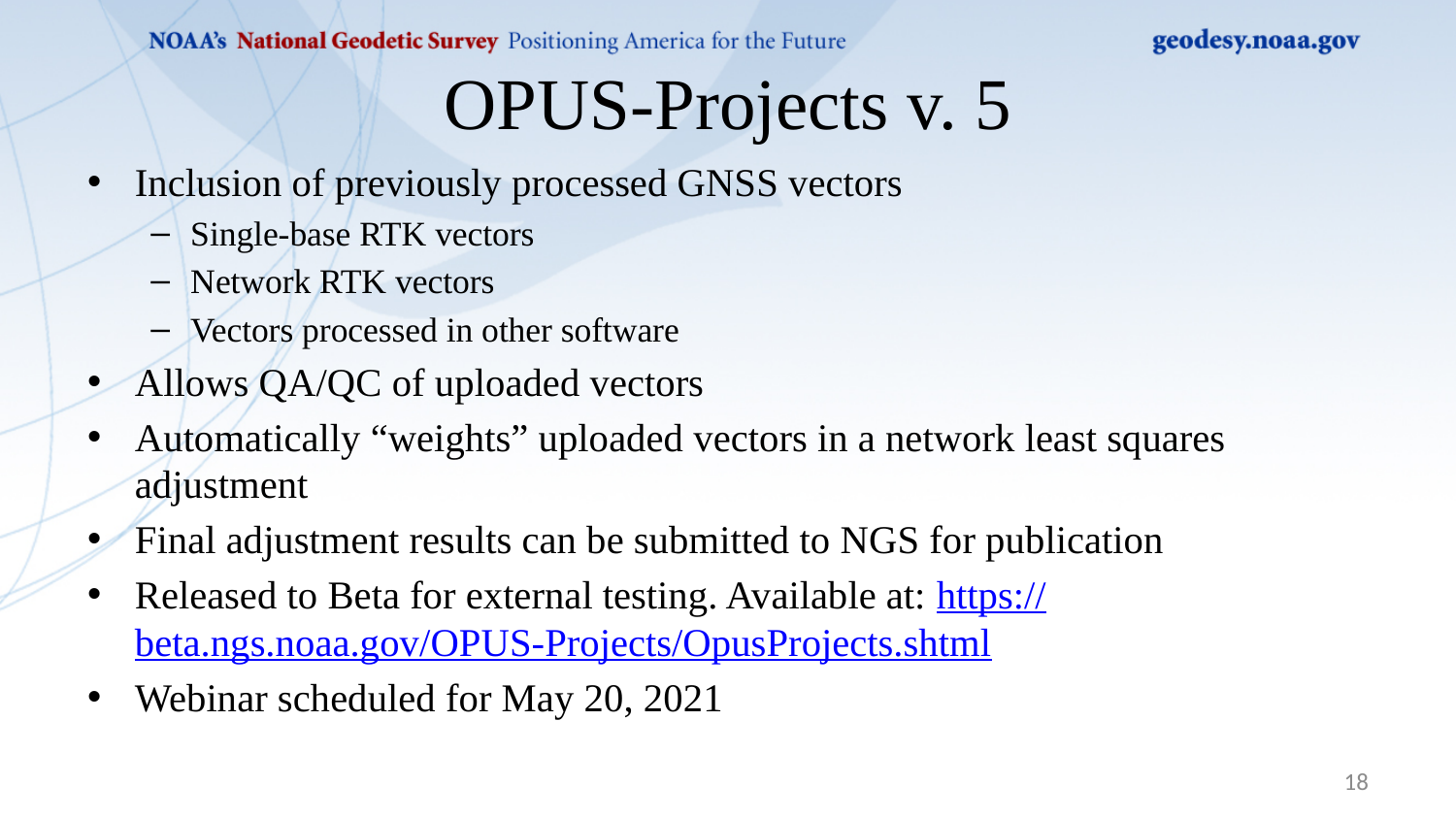

# OPUS-Projects v. 5
Inclusion of previously processed GNSS vectors
Single-base RTK vectors
Network RTK vectors
Vectors processed in other software
Allows QA/QC of uploaded vectors
Automatically “weights” uploaded vectors in a network least squares adjustment
Final adjustment results can be submitted to NGS for publication
Released to Beta for external testing. Available at: https://beta.ngs.noaa.gov/OPUS-Projects/OpusProjects.shtml
Webinar scheduled for May 20, 2021
18